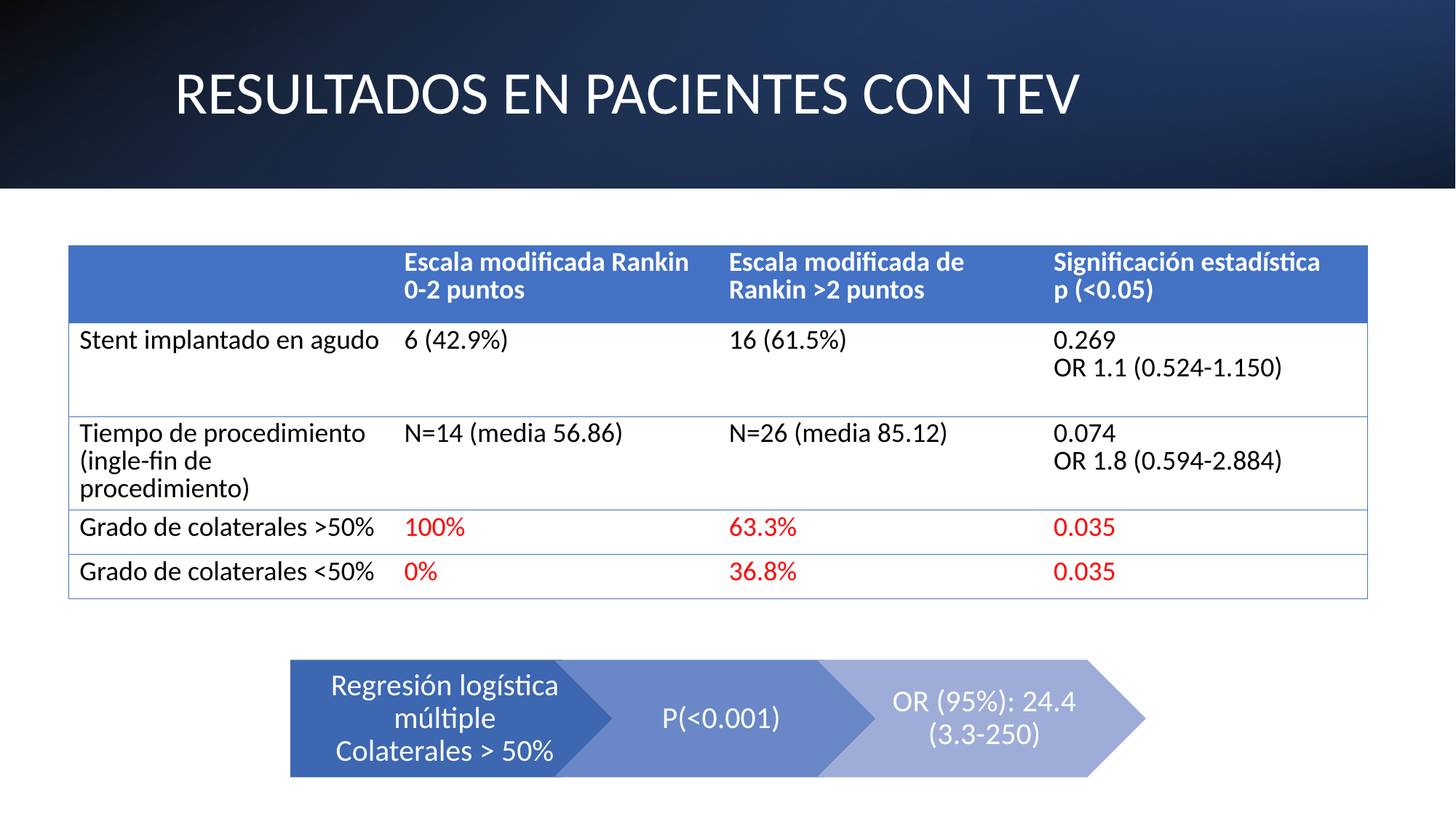

# RESULTADOS EN PACIENTES CON TEV
|  | Escala modificada Rankin 0-2 puntos | Escala modificada de Rankin >2 puntos | Significación estadística p (<0.05) |
| --- | --- | --- | --- |
| Stent implantado en agudo | 6 (42.9%) | 16 (61.5%) | 0.269 OR 1.1 (0.524-1.150) |
| Tiempo de procedimiento (ingle-fin de procedimiento) | N=14 (media 56.86) | N=26 (media 85.12) | 0.074 OR 1.8 (0.594-2.884) |
| Grado de colaterales >50% | 100% | 63.3% | 0.035 |
| Grado de colaterales <50% | 0% | 36.8% | 0.035 |
Regresión logística múltiple
Colaterales > 50%
P(<0.001)
OR (95%): 24.4 (3.3-250)